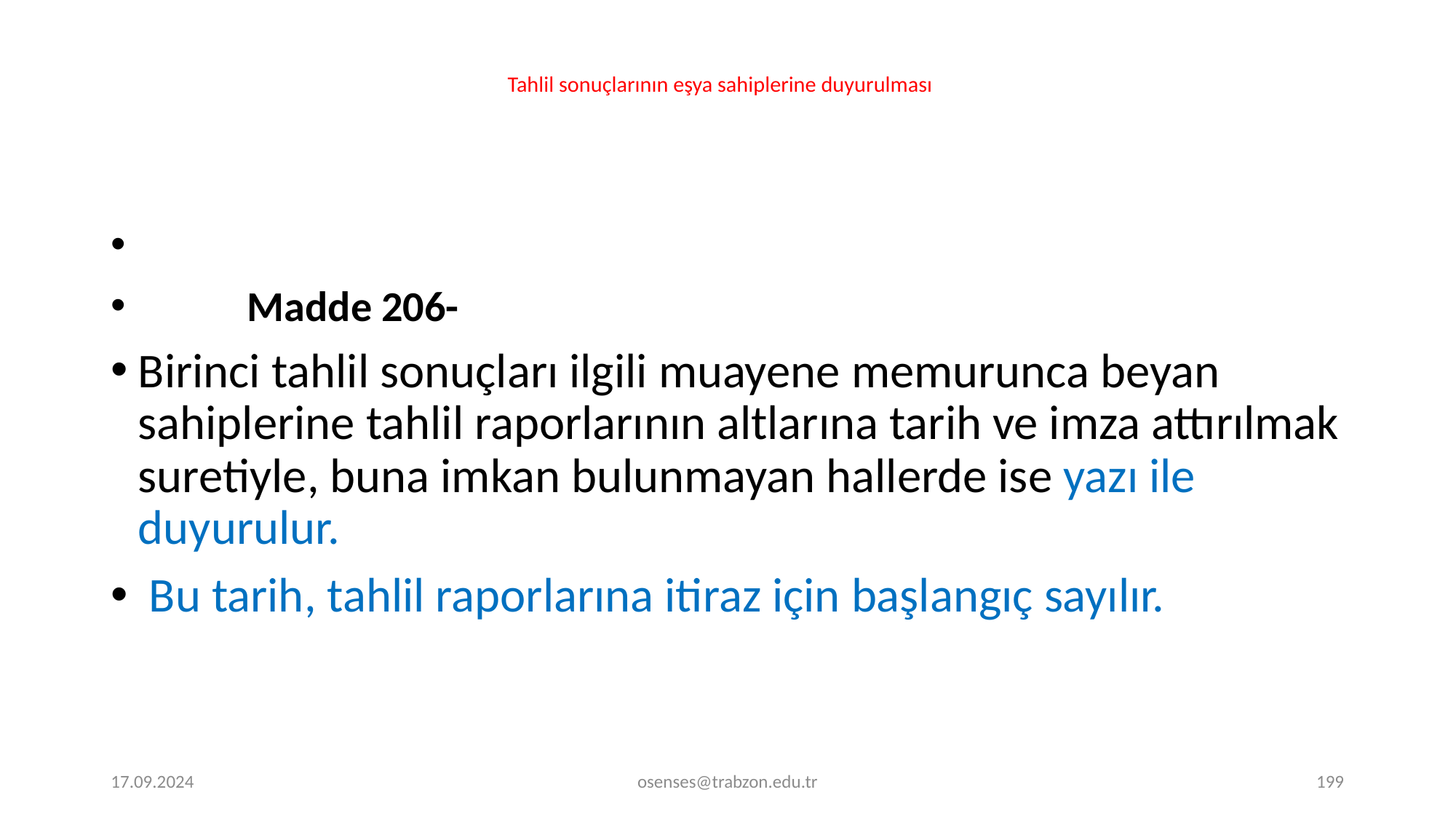

# Tahlil sonuçlarının eşya sahiplerine duyurulması

	Madde 206-
Birinci tahlil sonuçları ilgili muayene memurunca beyan sahiplerine tahlil raporlarının altlarına tarih ve imza attırılmak suretiyle, buna imkan bulunmayan hallerde ise yazı ile duyurulur.
 Bu tarih, tahlil raporlarına itiraz için başlangıç sayılır.
17.09.2024
osenses@trabzon.edu.tr
199